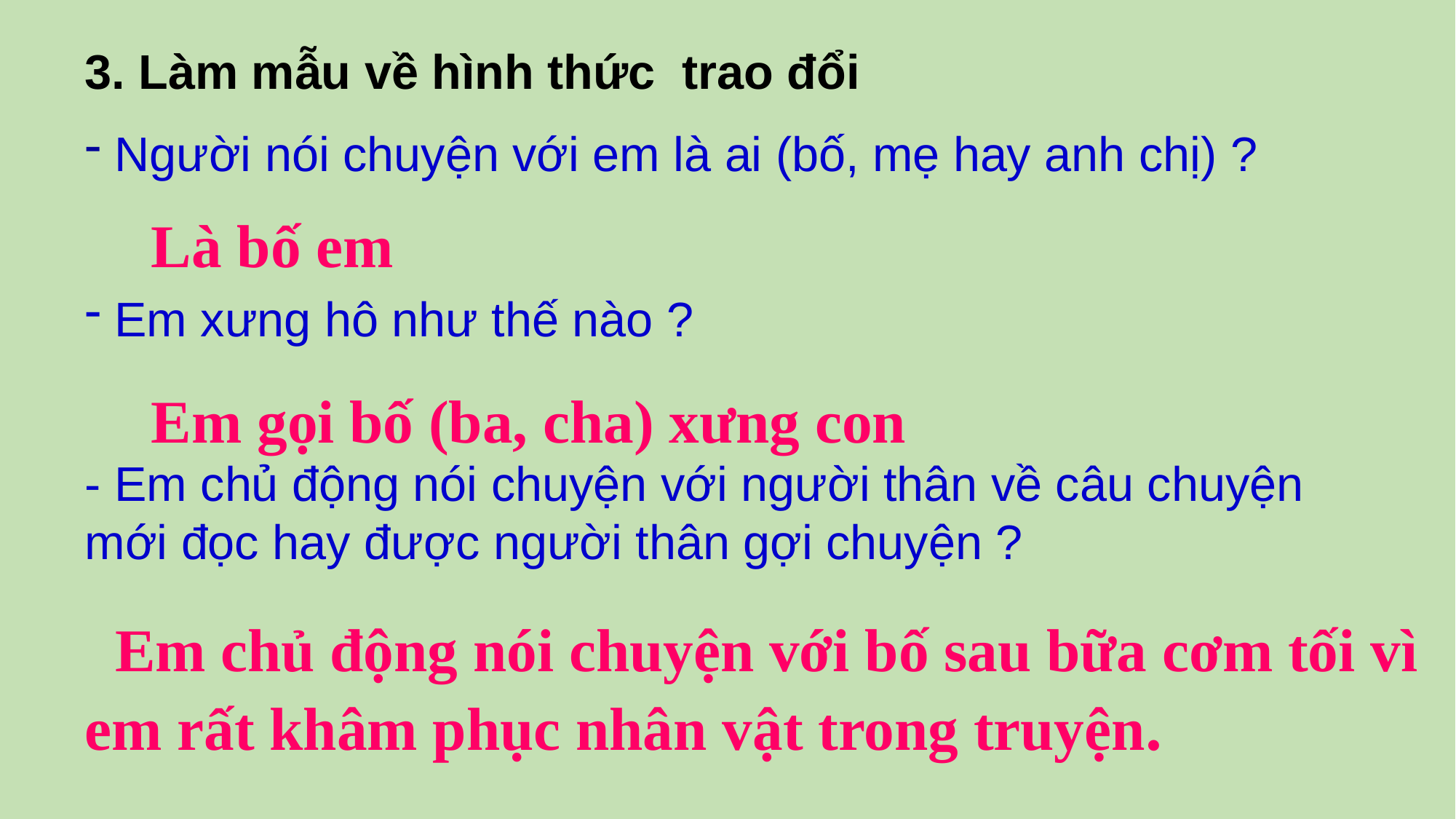

3. Làm mẫu về hình thức  trao đổi
 Người nói chuyện với em là ai (bố, mẹ hay anh chị) ?

 Em xưng hô như thế nào ?

- Em chủ động nói chuyện với người thân về câu chuyện mới đọc hay được người thân gợi chuyện ?

Là bố em
Em gọi bố (ba, cha) xưng con
  Em chủ động nói chuyện với bố sau bữa cơm tối vì em rất khâm phục nhân vật trong truyện.